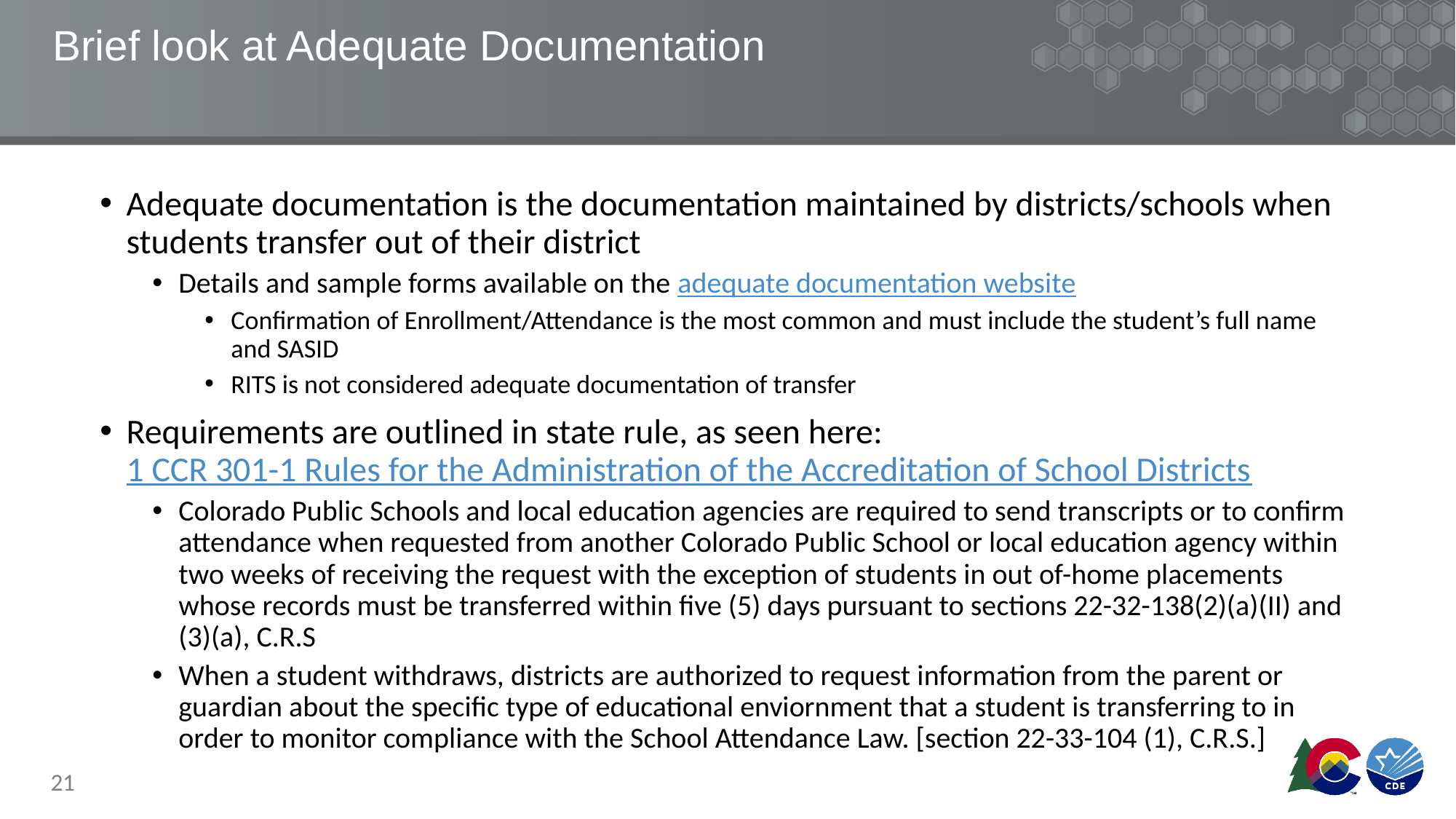

# Brief look at Adequate Documentation
Adequate documentation is the documentation maintained by districts/schools when students transfer out of their district
Details and sample forms available on the adequate documentation website
Confirmation of Enrollment/Attendance is the most common and must include the student’s full name and SASID
RITS is not considered adequate documentation of transfer
Requirements are outlined in state rule, as seen here:  1 CCR 301-1 Rules for the Administration of the Accreditation of School Districts
Colorado Public Schools and local education agencies are required to send transcripts or to confirm attendance when requested from another Colorado Public School or local education agency within two weeks of receiving the request with the exception of students in out of-home placements whose records must be transferred within five (5) days pursuant to sections 22-32-138(2)(a)(II) and (3)(a), C.R.S
When a student withdraws, districts are authorized to request information from the parent or guardian about the specific type of educational enviornment that a student is transferring to in order to monitor compliance with the School Attendance Law. [section 22-33-104 (1), C.R.S.]

21